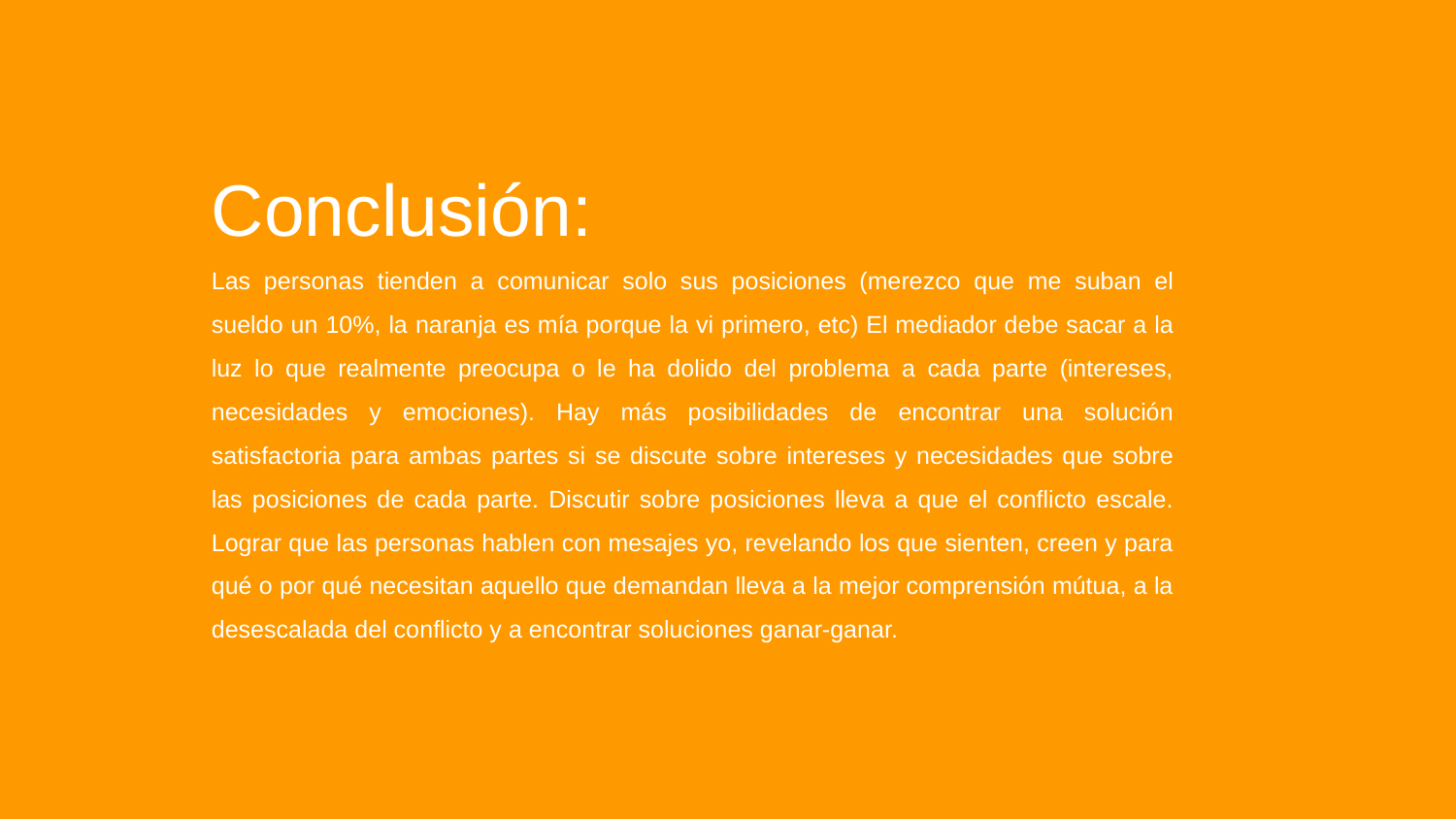

Conclusión:
Las personas tienden a comunicar solo sus posiciones (merezco que me suban el sueldo un 10%, la naranja es mía porque la vi primero, etc) El mediador debe sacar a la luz lo que realmente preocupa o le ha dolido del problema a cada parte (intereses, necesidades y emociones). Hay más posibilidades de encontrar una solución satisfactoria para ambas partes si se discute sobre intereses y necesidades que sobre las posiciones de cada parte. Discutir sobre posiciones lleva a que el conflicto escale. Lograr que las personas hablen con mesajes yo, revelando los que sienten, creen y para qué o por qué necesitan aquello que demandan lleva a la mejor comprensión mútua, a la desescalada del conflicto y a encontrar soluciones ganar-ganar.